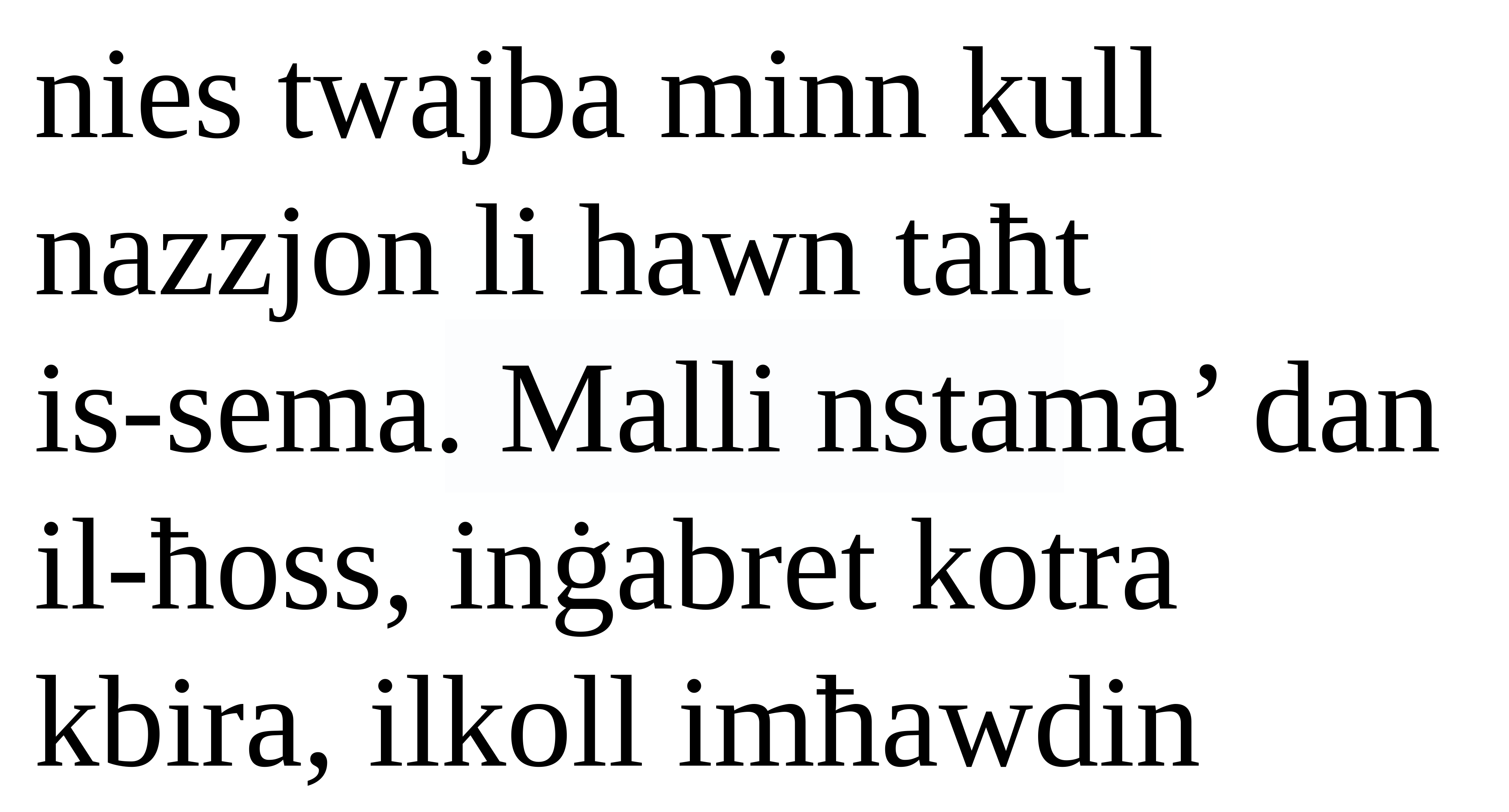

nies twajba minn kull nazzjon li hawn taħt
is-sema. Malli nstama’ dan il-ħoss, inġabret kotra kbira, ilkoll imħawdin